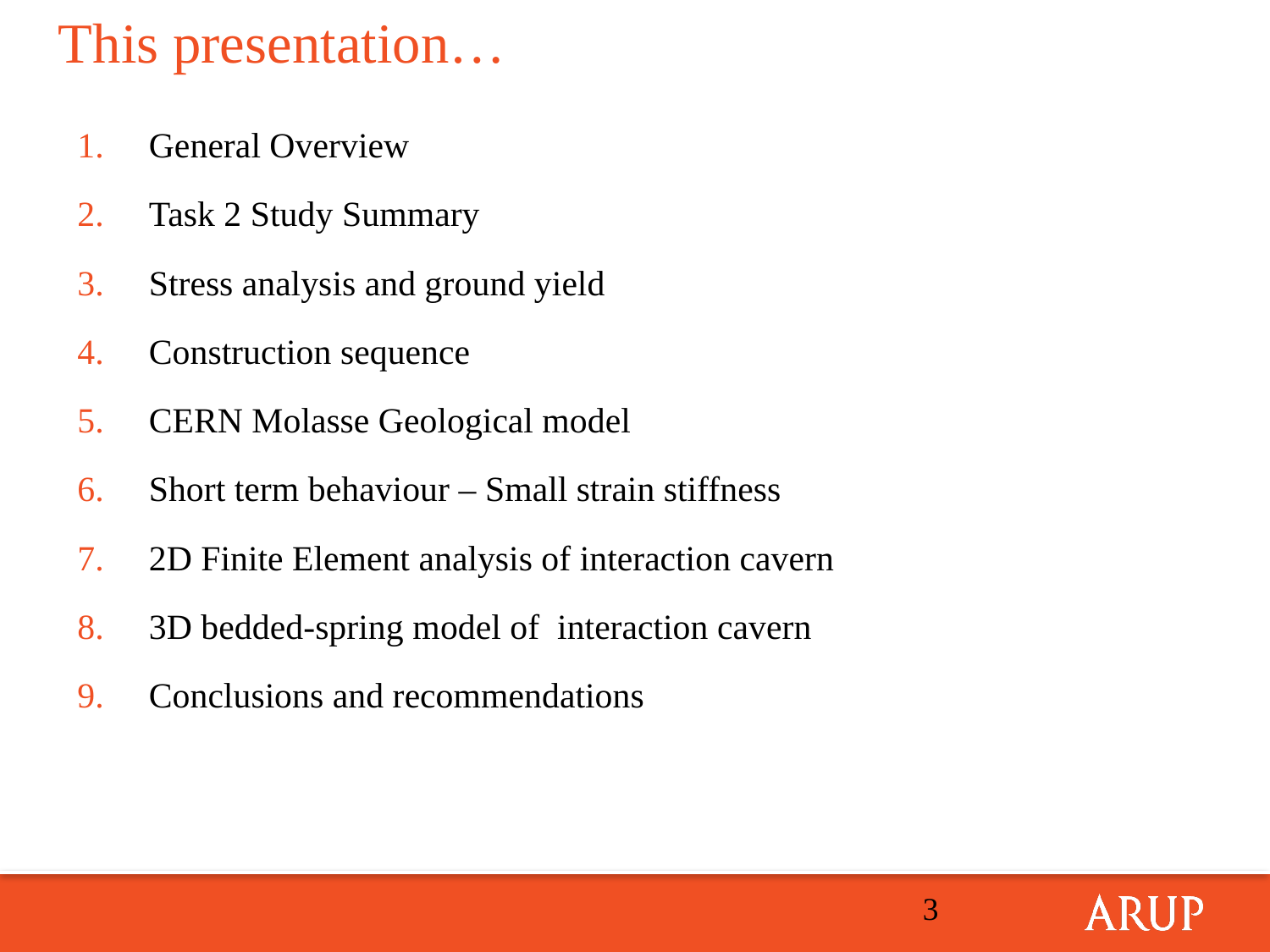

# This presentation…
General Overview
Task 2 Study Summary
Stress analysis and ground yield
Construction sequence
CERN Molasse Geological model
Short term behaviour – Small strain stiffness
2D Finite Element analysis of interaction cavern
3D bedded-spring model of  interaction cavern
Conclusions and recommendations
3